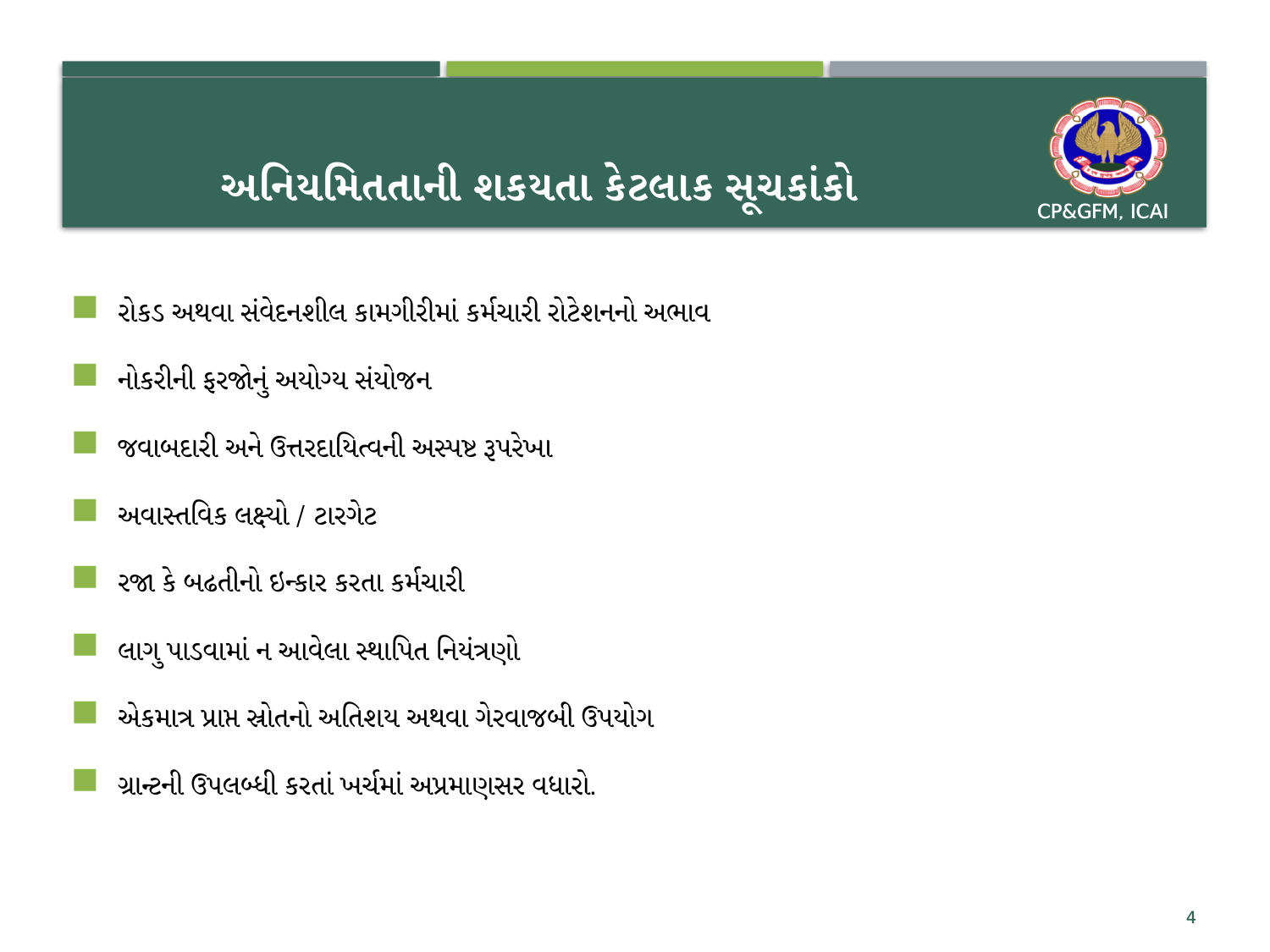

# અનિયમિતતાની શકયતા કેટલાક સૂચકાંકો
રોકડ અથવા સંવેદનશીલ કામગીરીમાં કર્મચારી રોટેશનનો અભાવ
નોકરીની ફરજોનું અયોગ્ય સંયોજન
જવાબદારી અને ઉત્તરદાયિત્વની અસ્પષ્ટ રૂપરેખા
અવાસ્તવિક લક્ષ્યો / ટારગેટ
રજા કે બઢતીનો ઇન્કાર કરતા કર્મચારી
લાગુ પાડવામાં ન આવેલા સ્થાપિત નિયંત્રણો
એકમાત્ર પ્રાપ્ત સ્રોતનો અતિશય અથવા ગેરવાજબી ઉપયોગ
ગ્રાન્ટની ઉપલબ્ધી કરતાં ખર્ચમાં અપ્રમાણસર વધારો.

4